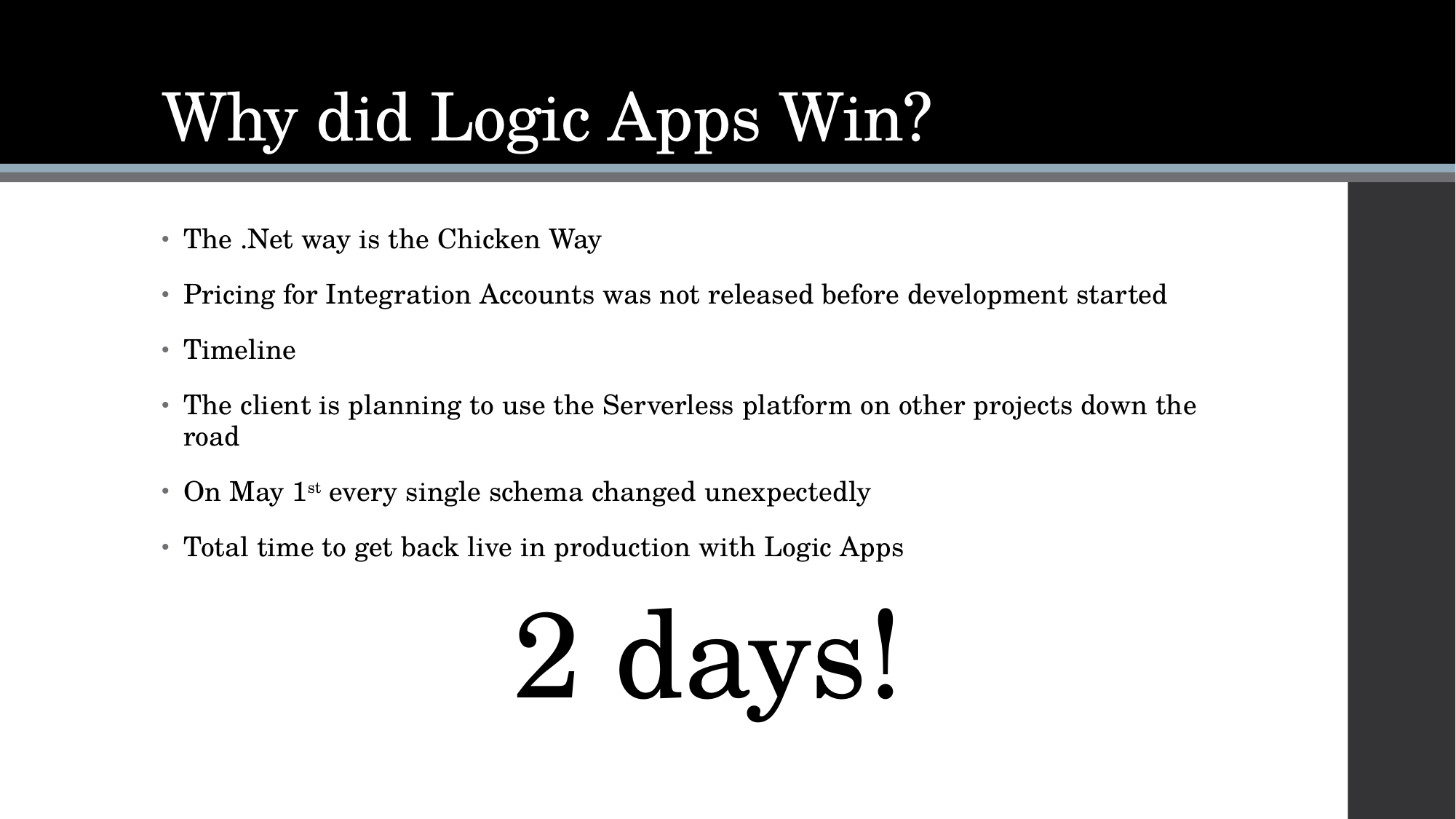

# Why did Logic Apps Win?
The .Net way is the Chicken Way
Pricing for Integration Accounts was not released before development started
Timeline
The client is planning to use the Serverless platform on other projects down the road
On May 1st every single schema changed unexpectedly
Total time to get back live in production with Logic Apps
2 days!